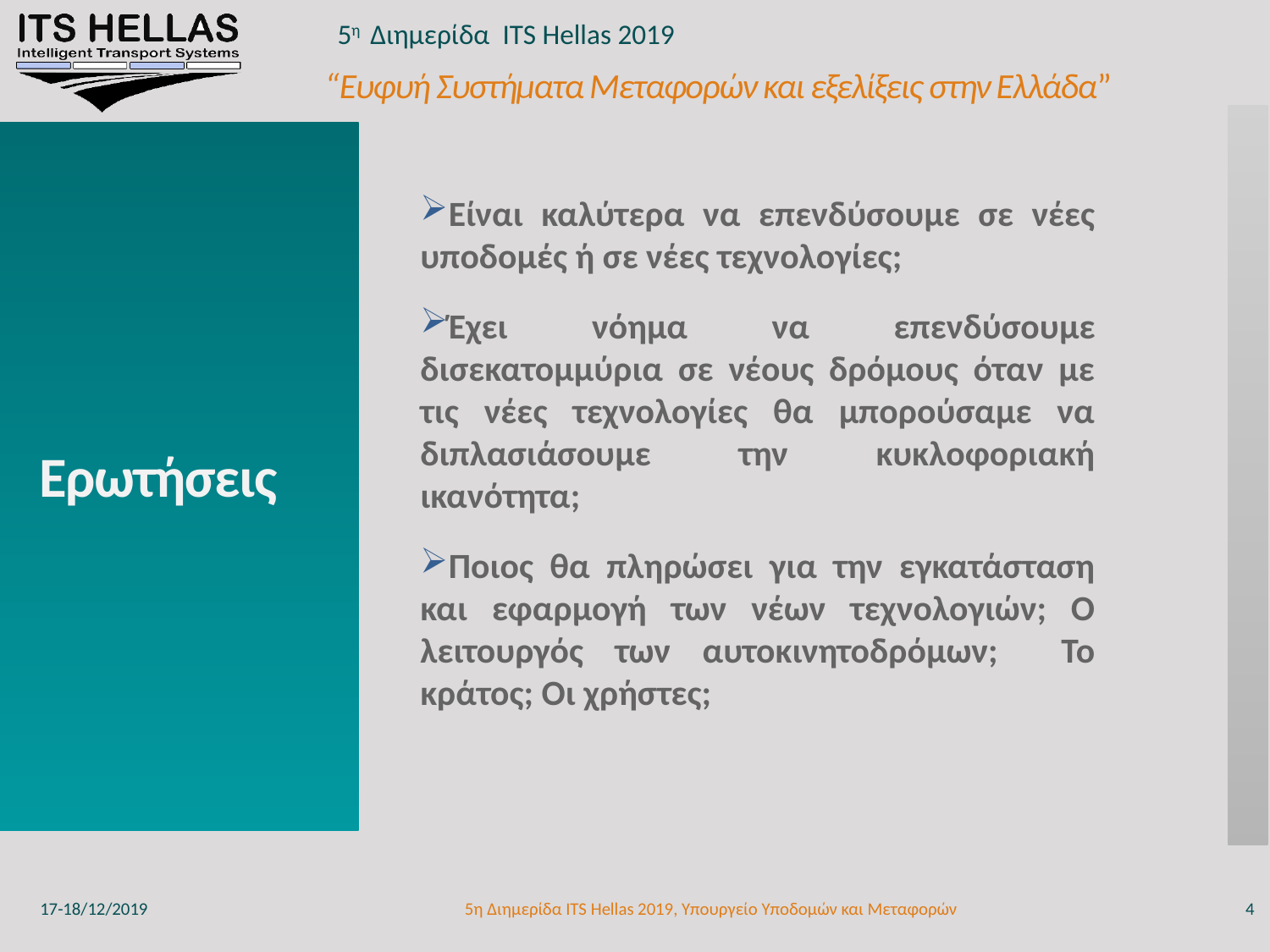

# Ερωτήσεις
Είναι καλύτερα να επενδύσουμε σε νέες υποδομές ή σε νέες τεχνολογίες;
Έχει νόημα να επενδύσουμε δισεκατομμύρια σε νέους δρόμους όταν με τις νέες τεχνολογίες θα μπορούσαμε να διπλασιάσουμε την κυκλοφοριακή ικανότητα;
Ποιος θα πληρώσει για την εγκατάσταση και εφαρμογή των νέων τεχνολογιών; Ο λειτουργός των αυτοκινητοδρόμων;  Το κράτος; Οι χρήστες;
17-18/12/2019
5η Διημερίδα ITS Hellas 2019, Υπουργείο Υποδομών και Μεταφορών
13